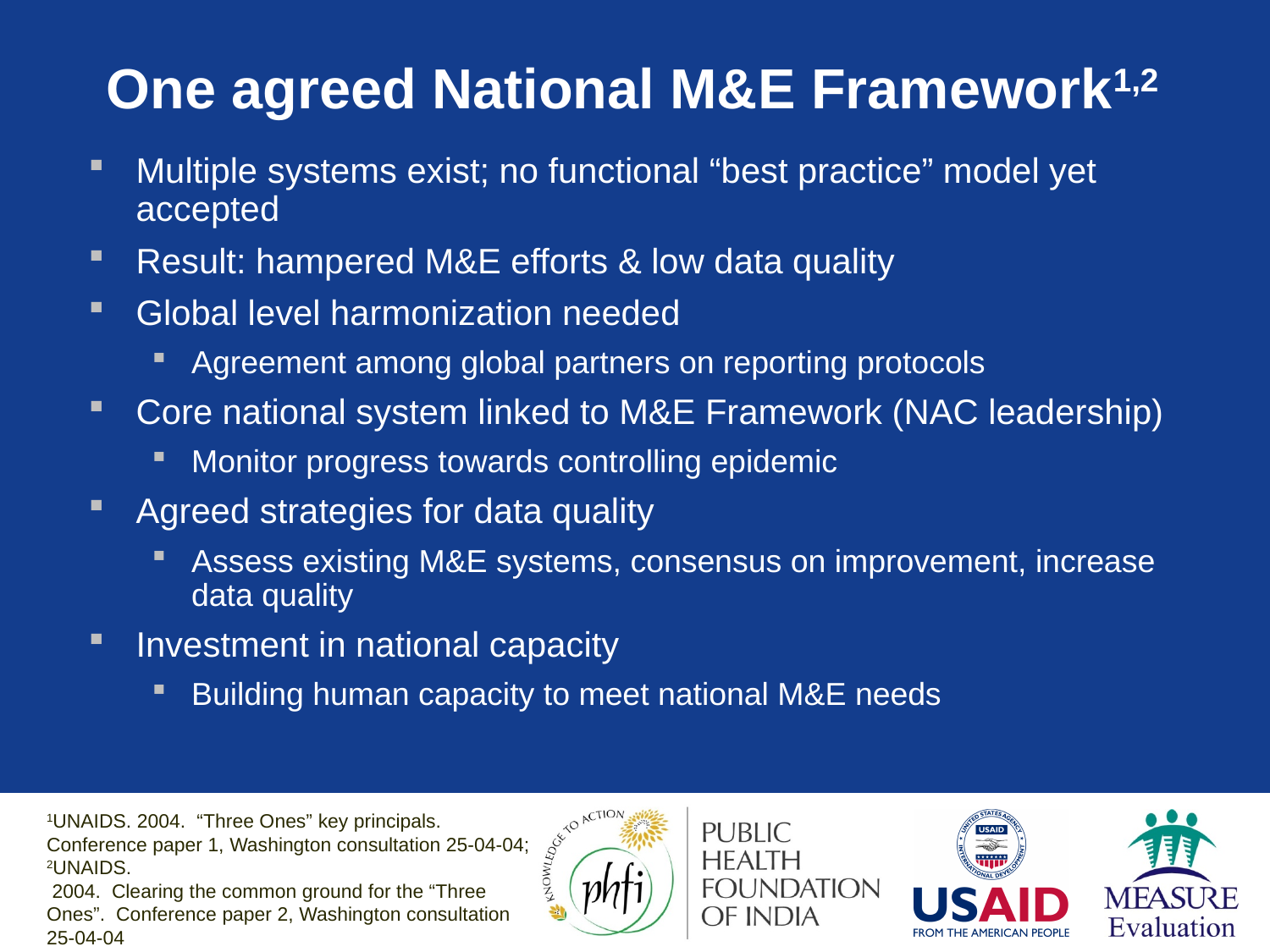

# One agreed National M&E Framework1,2
Multiple systems exist; no functional “best practice” model yet accepted
Result: hampered M&E efforts & low data quality
Global level harmonization needed
Agreement among global partners on reporting protocols
Core national system linked to M&E Framework (NAC leadership)
Monitor progress towards controlling epidemic
Agreed strategies for data quality
Assess existing M&E systems, consensus on improvement, increase data quality
Investment in national capacity
Building human capacity to meet national M&E needs
1UNAIDS. 2004.  “Three Ones” key principals.  Conference paper 1, Washington consultation 25-04-04;
2UNAIDS.
 2004.  Clearing the common ground for the “Three Ones”.  Conference paper 2, Washington consultation 25-04-04